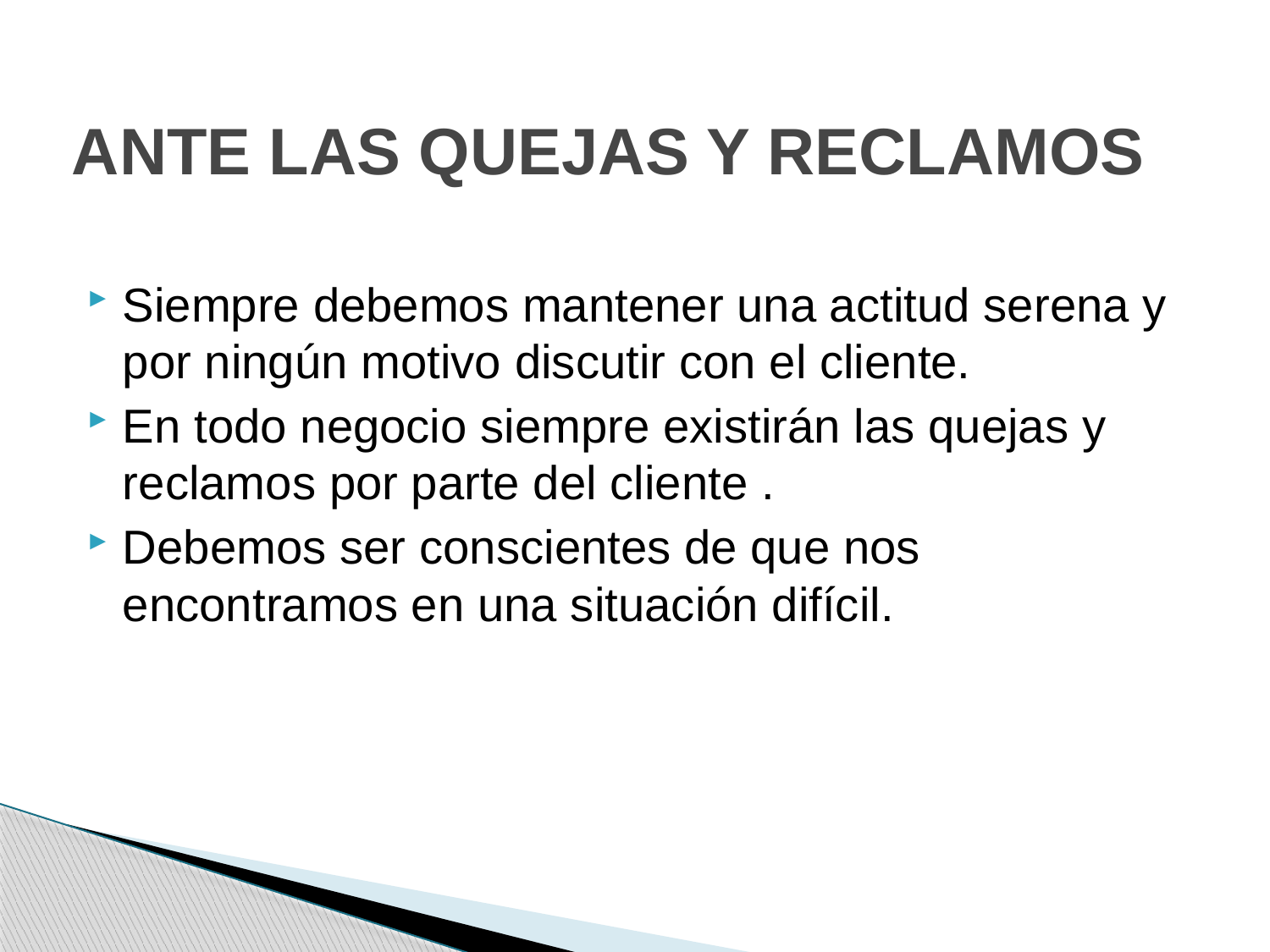

# ANTE LAS QUEJAS Y RECLAMOS
Siempre debemos mantener una actitud serena y por ningún motivo discutir con el cliente.
En todo negocio siempre existirán las quejas y reclamos por parte del cliente .
Debemos ser conscientes de que nos encontramos en una situación difícil.